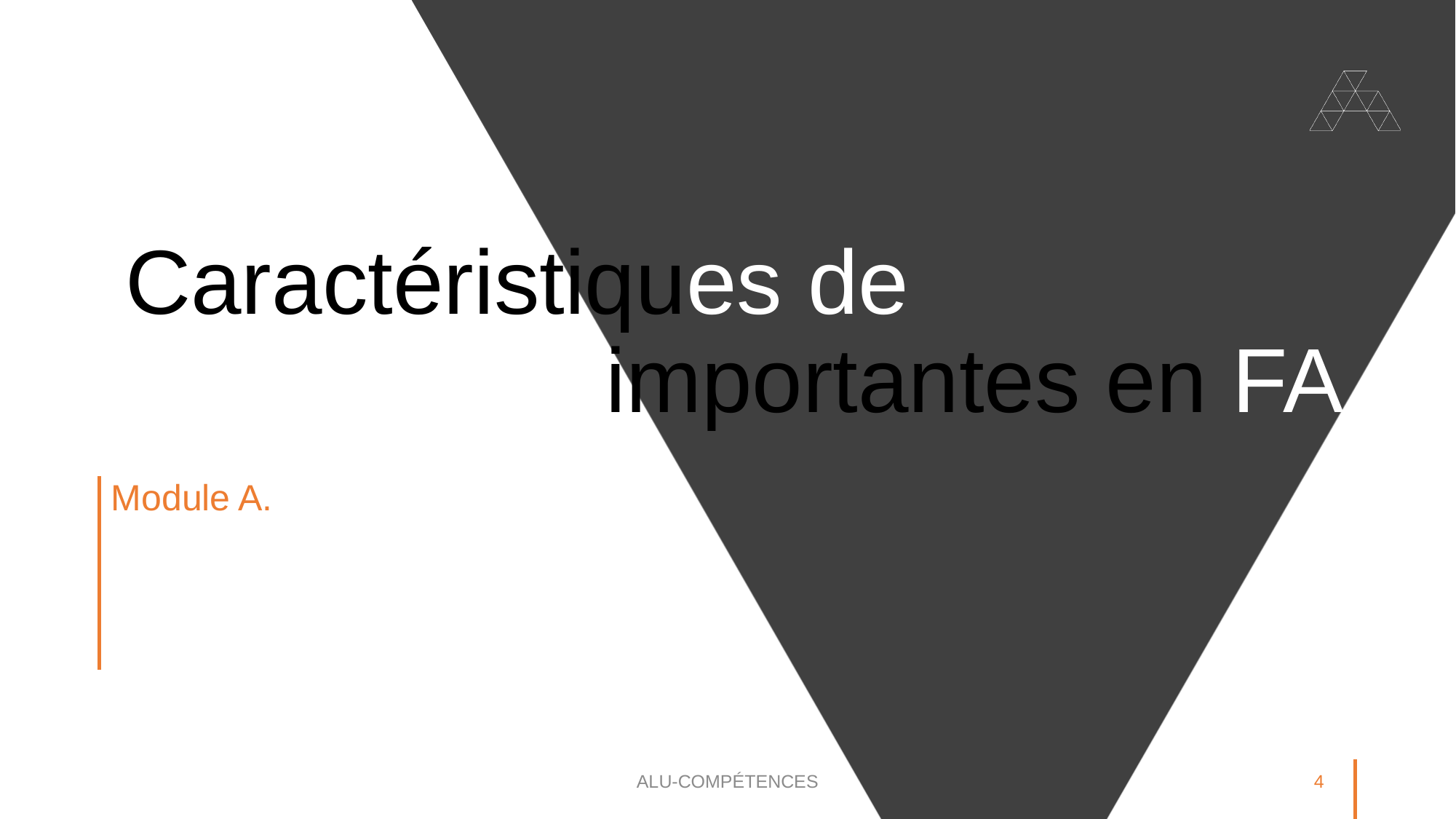

# Caractéristiques de l’aluminium importantes en FA
Module A.
ALU-COMPÉTENCES
4